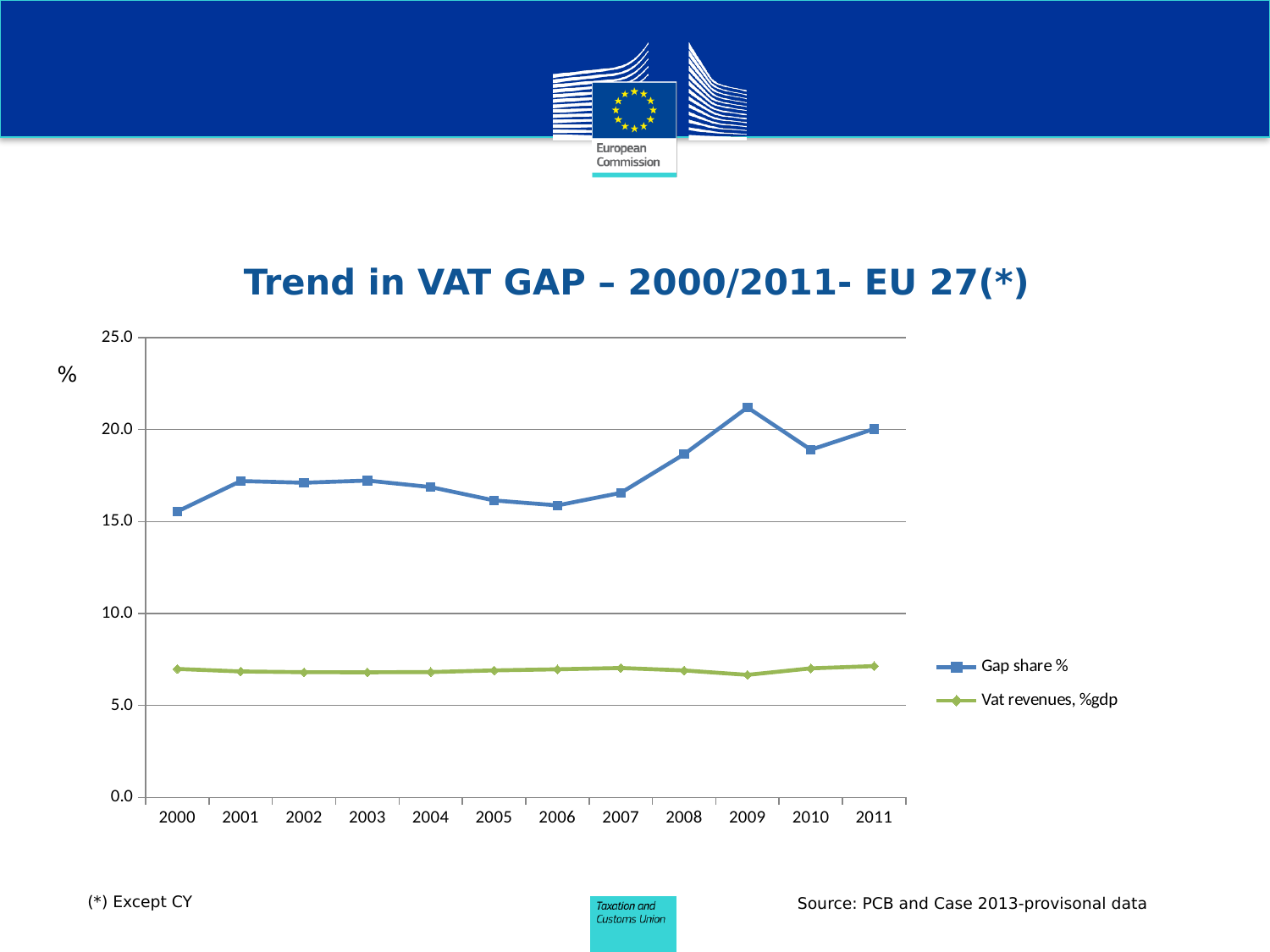

# Trend in VAT GAP – 2000/2011- EU 27(*)

### Chart

| Category | Gap share % | Vat revenues, %gdp |
|---|---|---|
| 2000 | 15.550244279070716 | 6.982878940922649 |
| 2001 | 17.20466921393463 | 6.846921080899166 |
| 2002 | 17.11324179607044 | 6.807206396666043 |
| 2003 | 17.230809619141084 | 6.800169644043391 |
| 2004 | 16.87631359826069 | 6.815032004079477 |
| 2005 | 16.150526500633294 | 6.903519594973713 |
| 2006 | 15.880560474639447 | 6.96469305398776 |
| 2007 | 16.563816246477998 | 7.035779575144407 |
| 2008 | 18.66447578127668 | 6.900700015805573 |
| 2009 | 21.206975512716923 | 6.662106319832102 |
| 2010 | 18.907669706381792 | 7.016734537584202 |
| 2011 | 20.042929996868356 | 7.138734268681107 |
%
(*) Except CY
Source: PCB and Case 2013-provisonal data